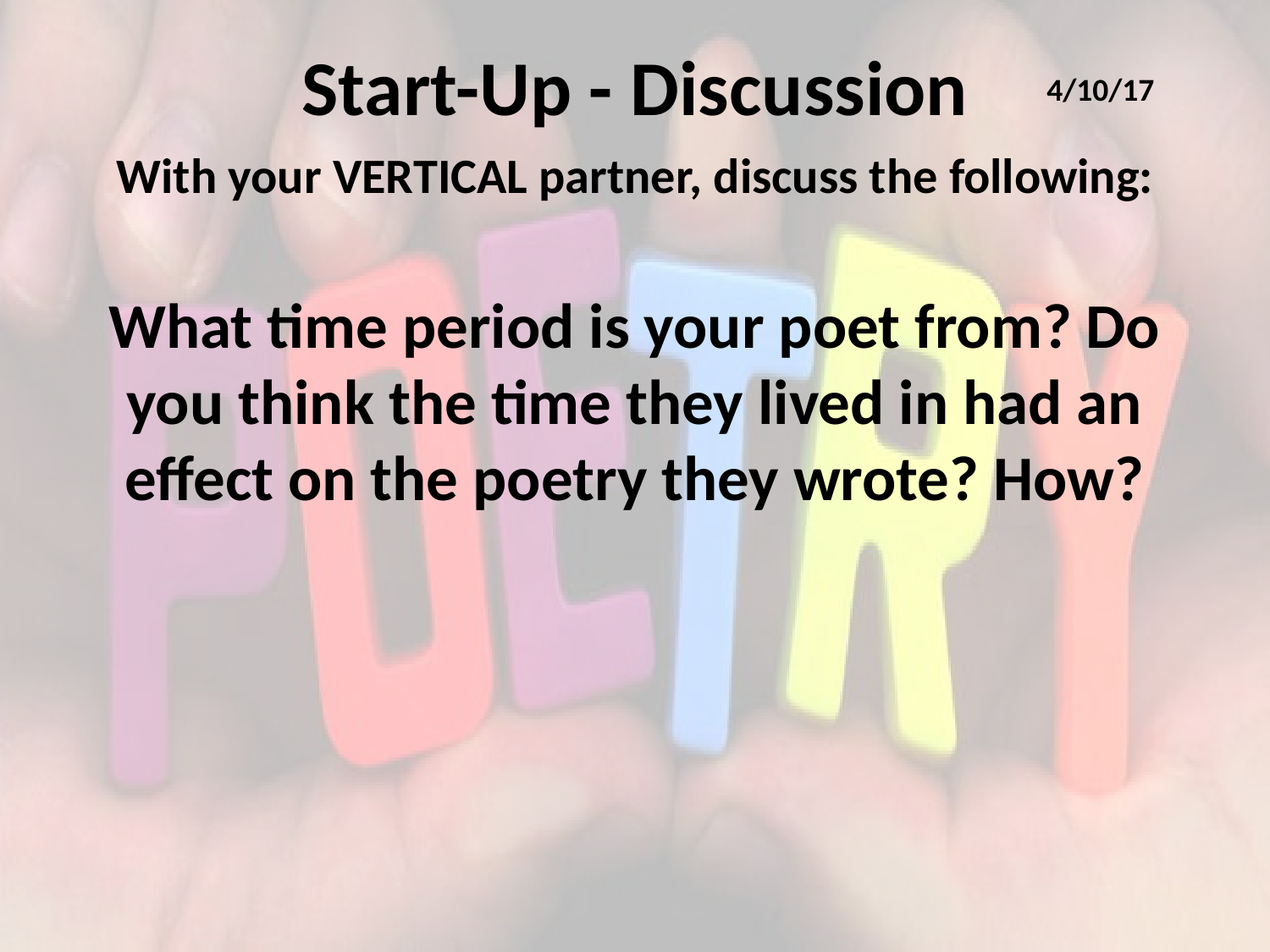

# Start-Up - Discussion
4/10/17
With your VERTICAL partner, discuss the following:

What time period is your poet from? Do you think the time they lived in had an effect on the poetry they wrote? How?